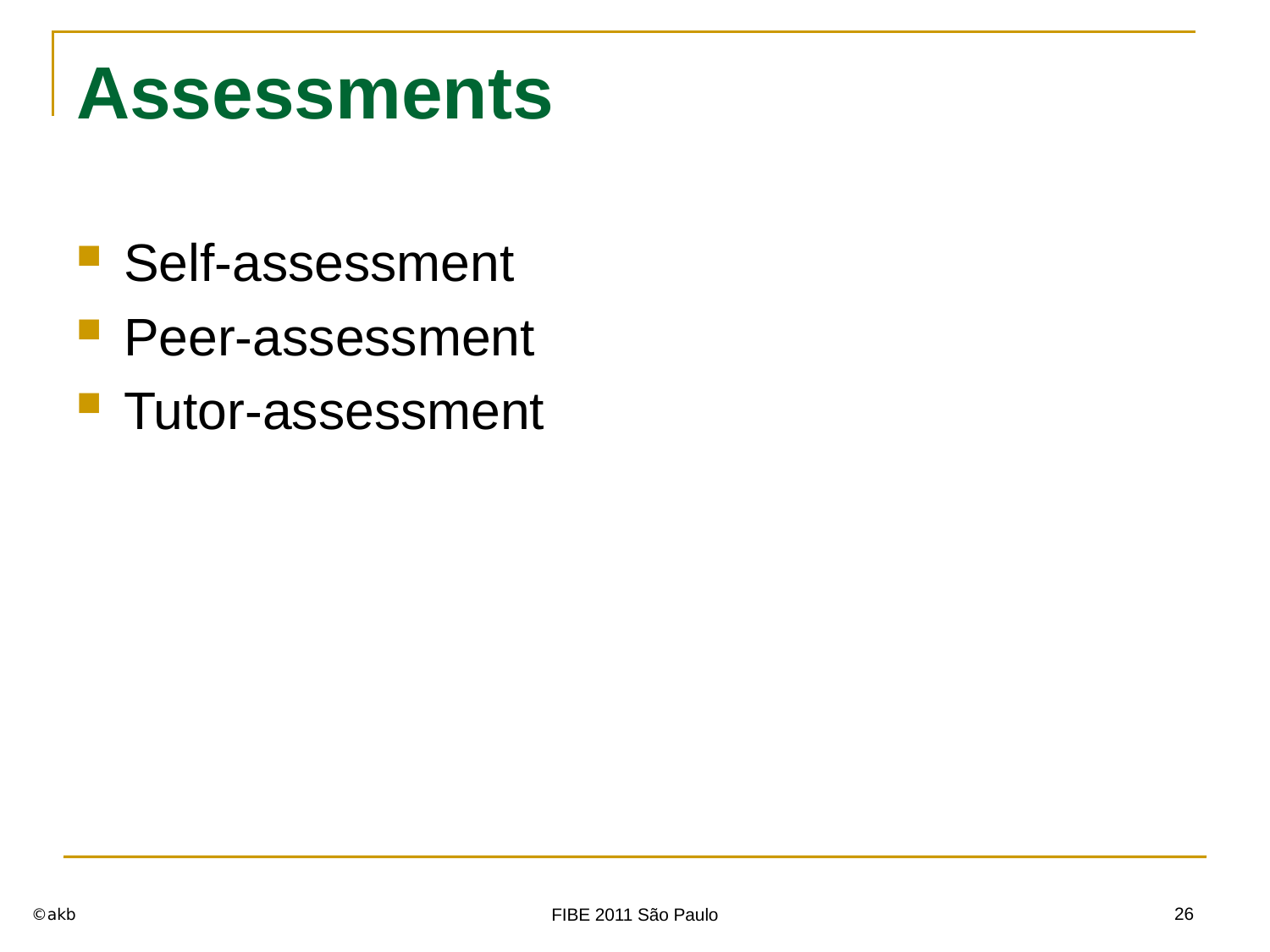

# Assessments
Self-assessment
Peer-assessment
Tutor-assessment

©akb
26
FIBE 2011 São Paulo